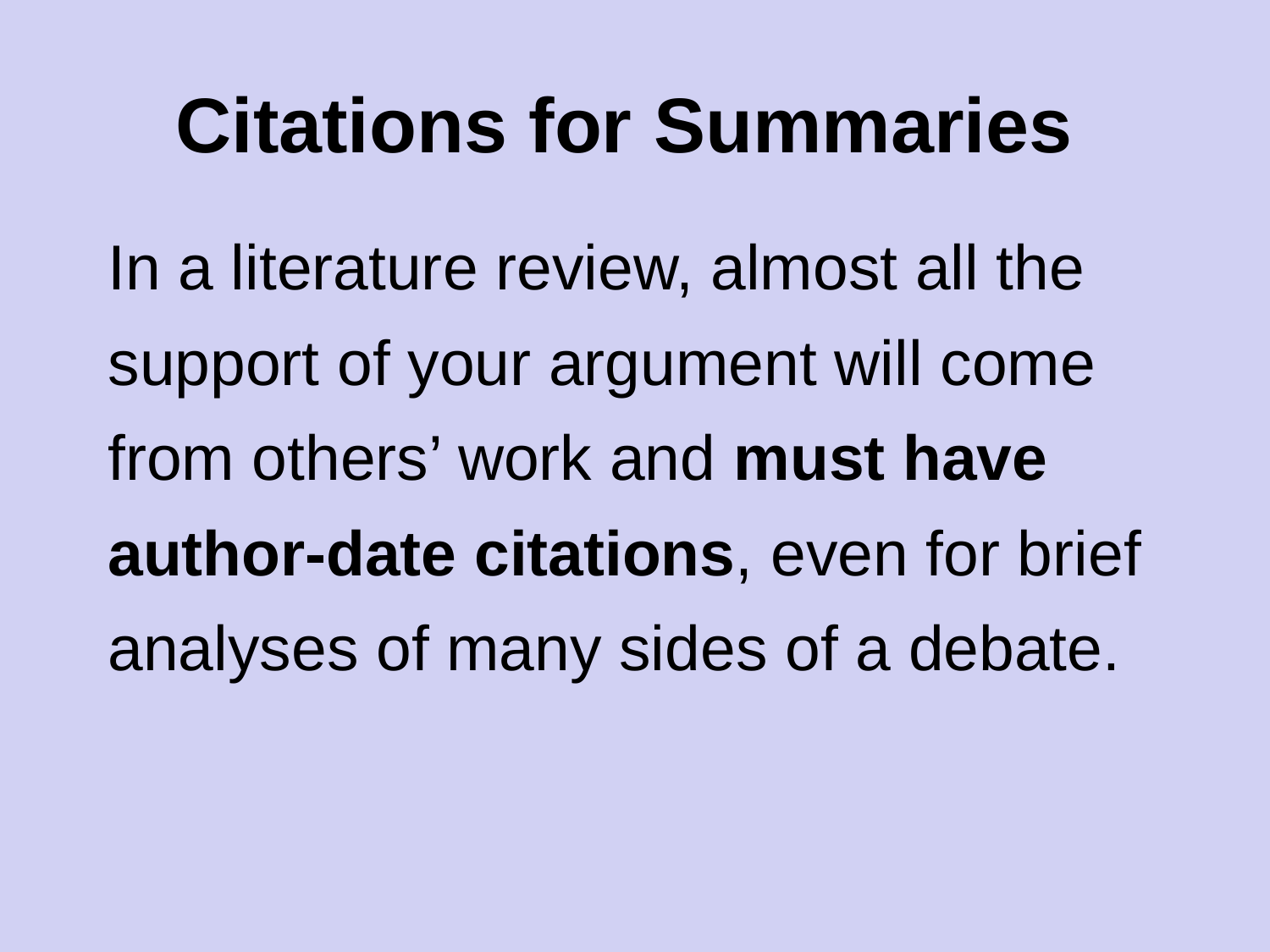

Citations for Summaries
In a literature review, almost all the support of your argument will come from others’ work and must have author-date citations, even for brief analyses of many sides of a debate.